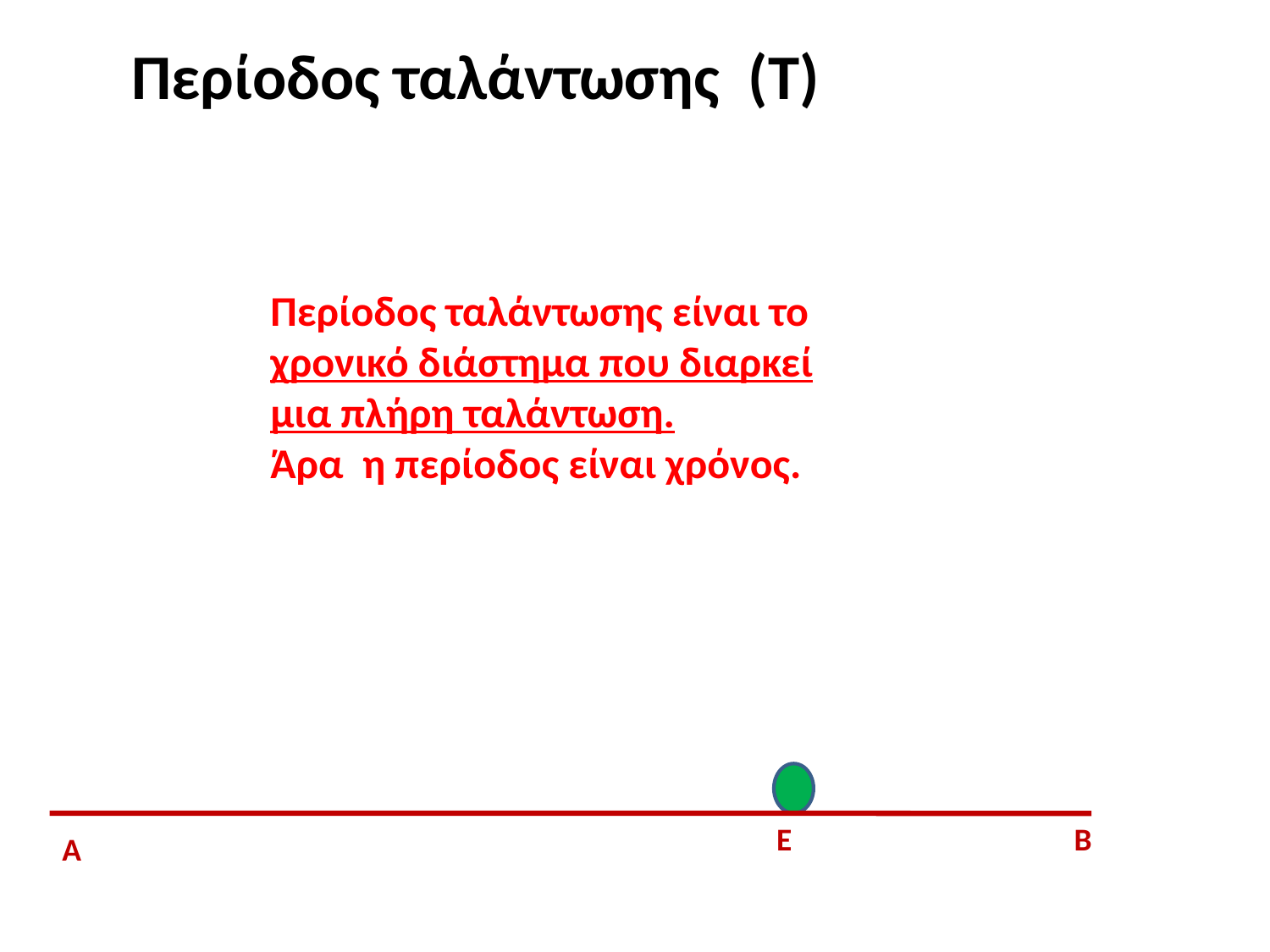

Περίοδος ταλάντωσης  (Τ)
Περίοδος ταλάντωσης είναι το χρονικό διάστημα που διαρκεί μια πλήρη ταλάντωση.
Άρα  η περίοδος είναι χρόνος.

Ε
Β
Α